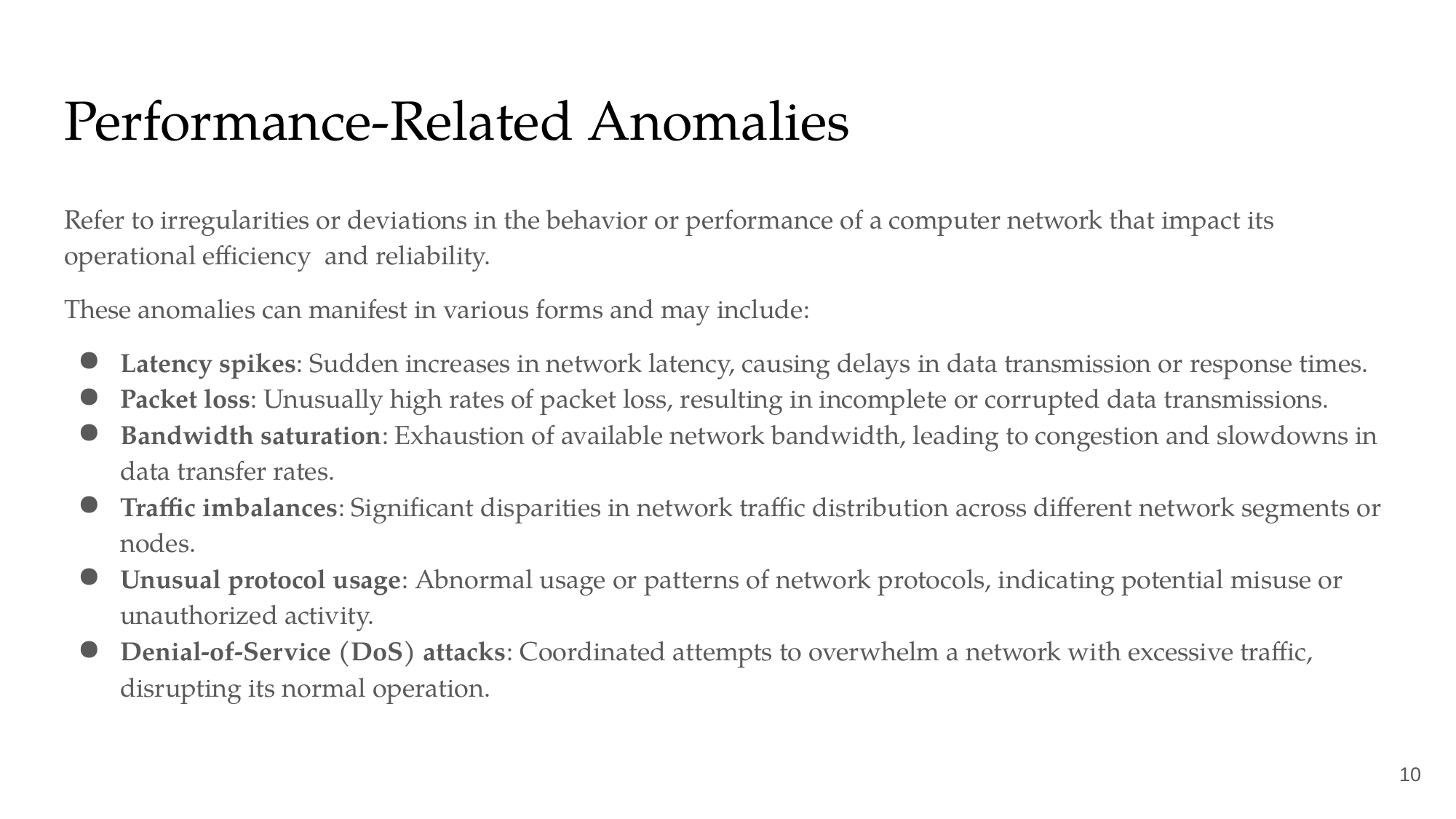

# Performance-Related Anomalies
Refer to irregularities or deviations in the behavior or performance of a computer network that impact its operational efficiency  and reliability.
These anomalies can manifest in various forms and may include:
Latency spikes: Sudden increases in network latency, causing delays in data transmission or response times.
Packet loss: Unusually high rates of packet loss, resulting in incomplete or corrupted data transmissions.
Bandwidth saturation: Exhaustion of available network bandwidth, leading to congestion and slowdowns in data transfer rates.
Traffic imbalances: Significant disparities in network traffic distribution across different network segments or nodes.
Unusual protocol usage: Abnormal usage or patterns of network protocols, indicating potential misuse or unauthorized activity.
Denial-of-Service (DoS) attacks: Coordinated attempts to overwhelm a network with excessive traffic, disrupting its normal operation.
10